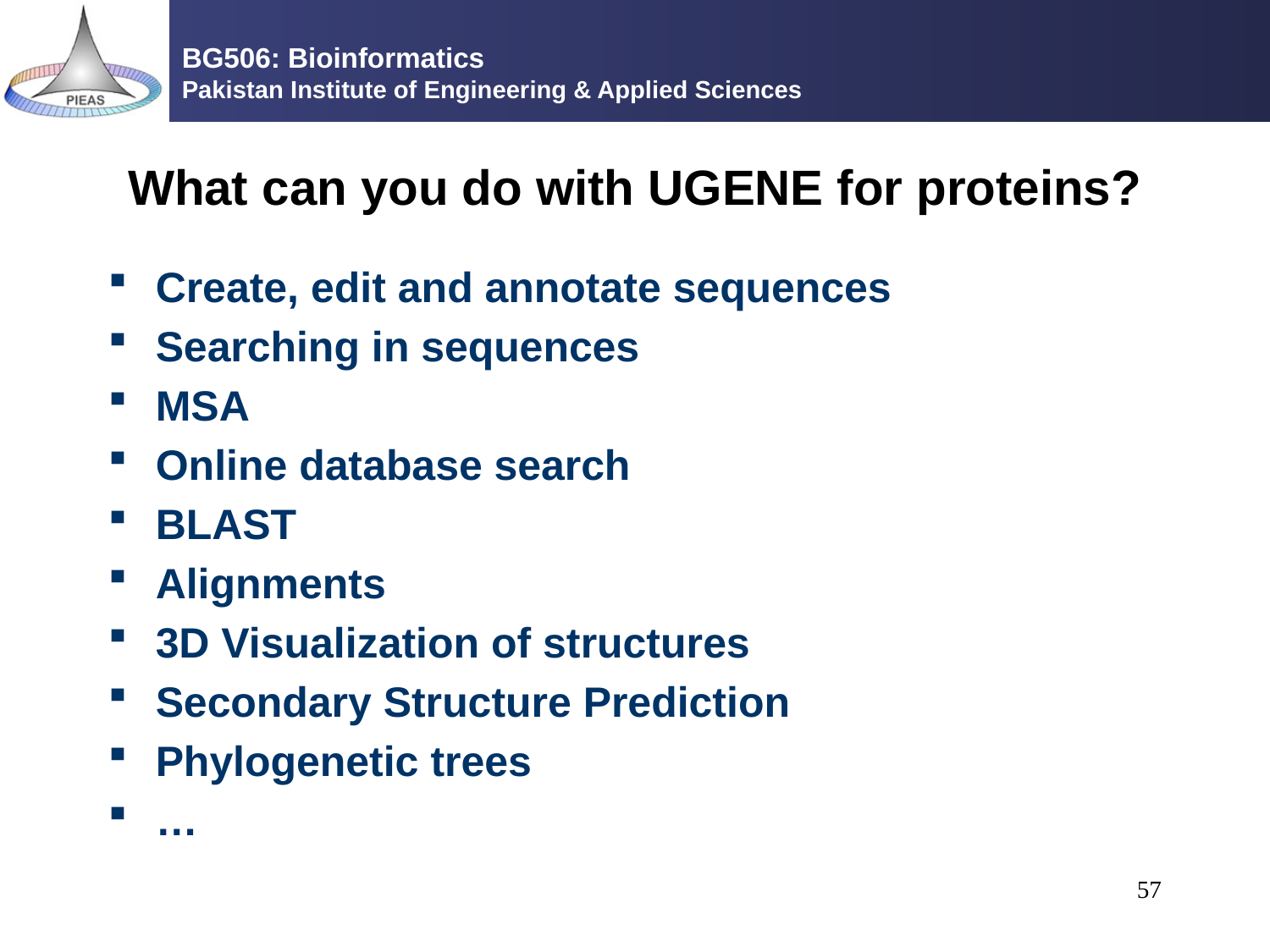

# What can you do with UGENE for proteins?
Create, edit and annotate sequences
Searching in sequences
MSA
Online database search
BLAST
Alignments
3D Visualization of structures
Secondary Structure Prediction
Phylogenetic trees
…

57